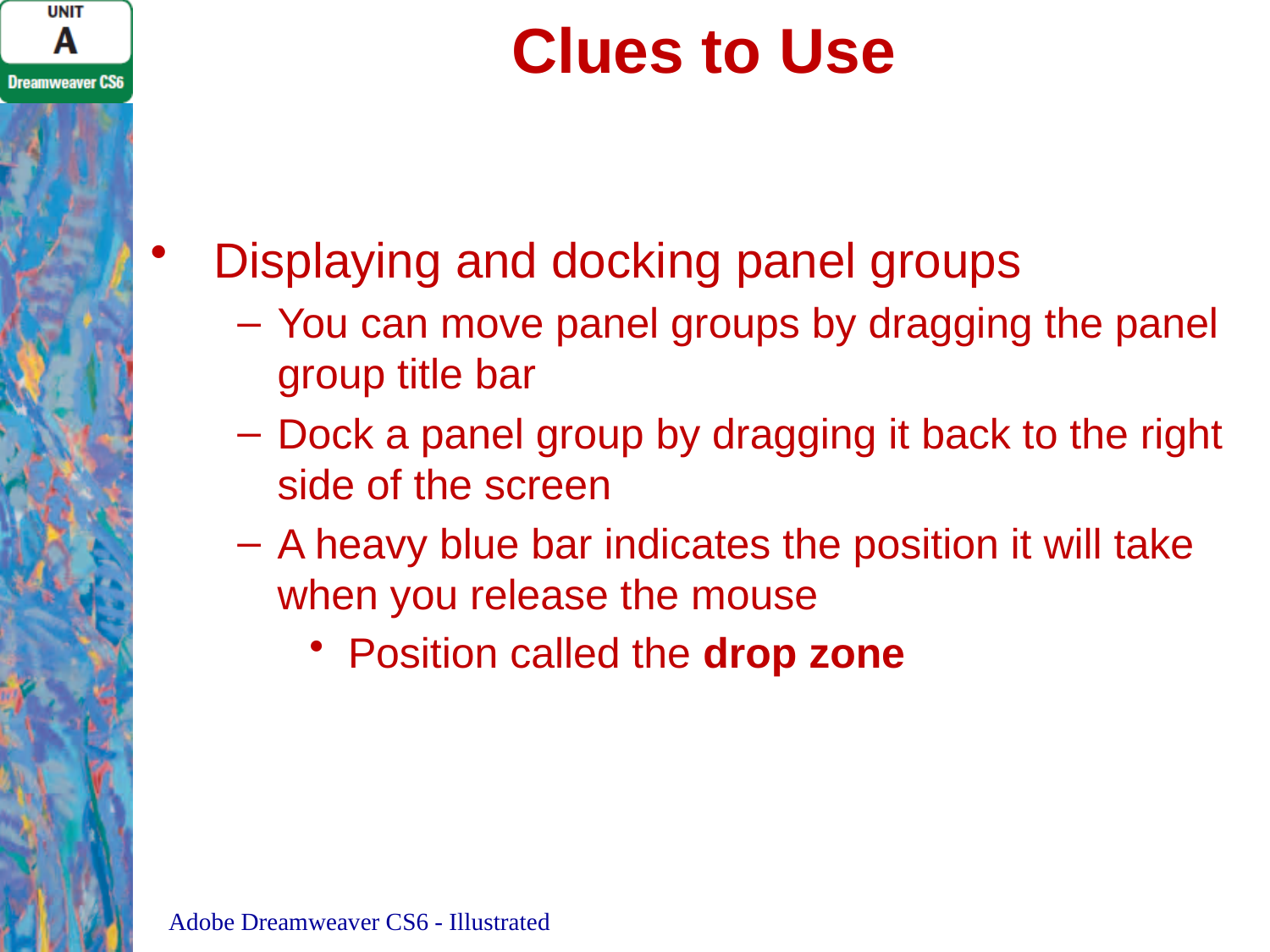

# Clues to Use
Displaying and docking panel groups
You can move panel groups by dragging the panel group title bar
Dock a panel group by dragging it back to the right side of the screen
A heavy blue bar indicates the position it will take when you release the mouse
Position called the drop zone

Adobe Dreamweaver CS6 - Illustrated